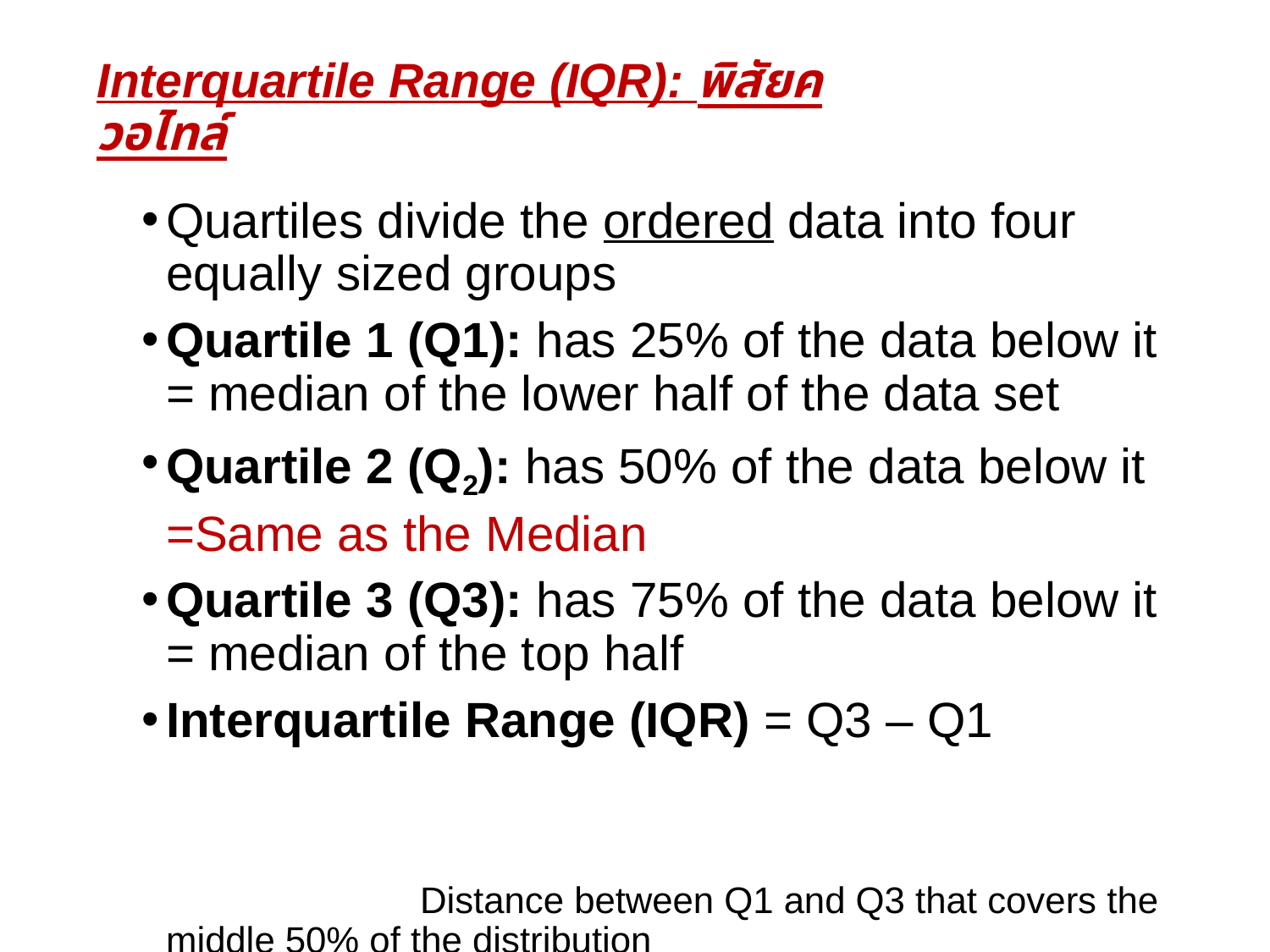

# Interquartile Range (IQR): พิสัยควอไทล์
Quartiles divide the ordered data into four equally sized groups
Quartile 1 (Q1): has 25% of the data below it
= median of the lower half of the data set
Quartile 2 (Q2): has 50% of the data below it
	=Same as the Median
Quartile 3 (Q3): has 75% of the data below it
= median of the top half
Interquartile Range (IQR) = Q3 – Q1

			Distance between Q1 and Q3 that covers the middle 50% of the distribution
57